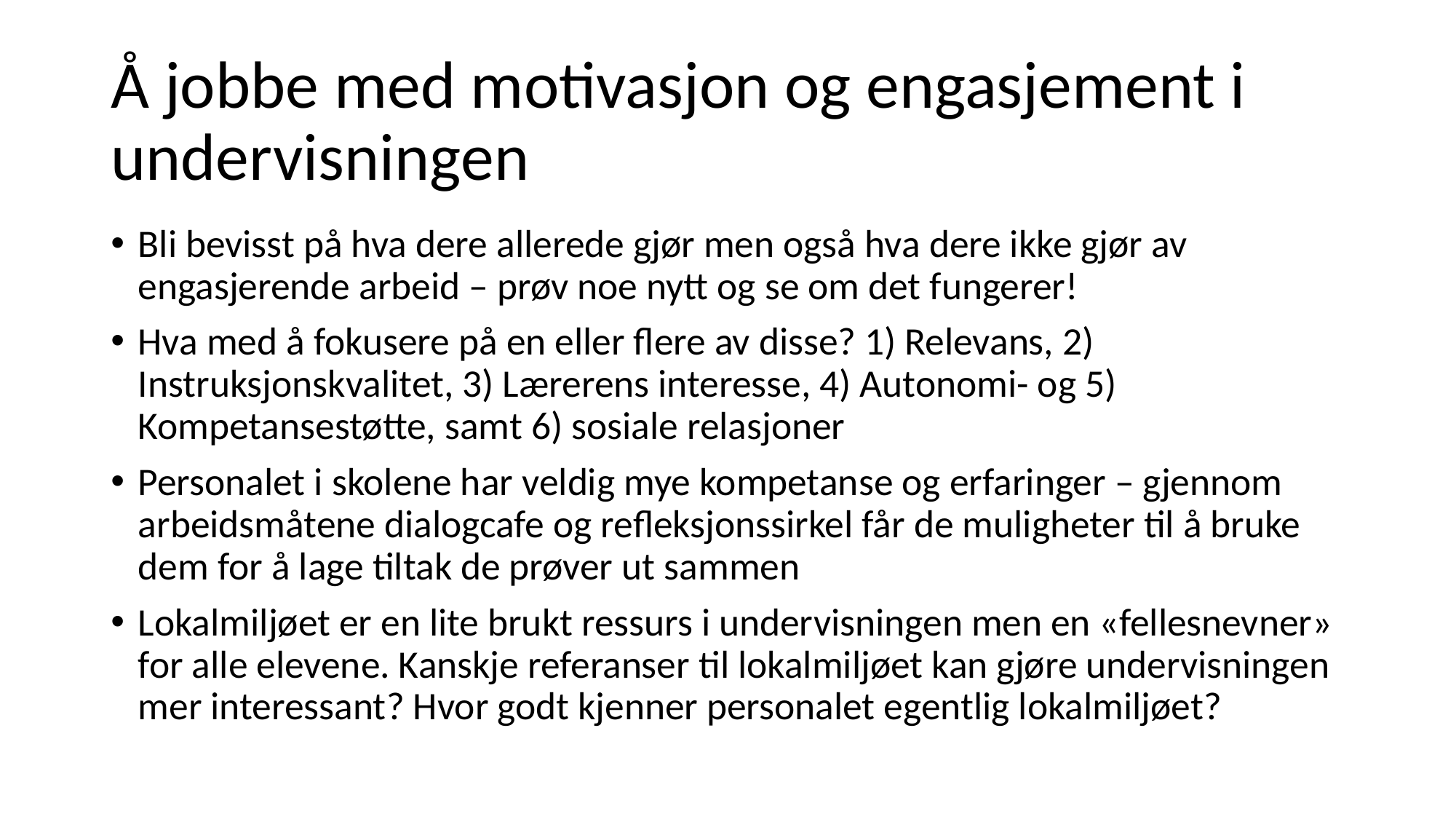

# Å jobbe med motivasjon og engasjement i undervisningen
Bli bevisst på hva dere allerede gjør men også hva dere ikke gjør av engasjerende arbeid – prøv noe nytt og se om det fungerer!
Hva med å fokusere på en eller flere av disse? 1) Relevans, 2) Instruksjonskvalitet, 3) Lærerens interesse, 4) Autonomi- og 5) Kompetansestøtte, samt 6) sosiale relasjoner
Personalet i skolene har veldig mye kompetanse og erfaringer – gjennom arbeidsmåtene dialogcafe og refleksjonssirkel får de muligheter til å bruke dem for å lage tiltak de prøver ut sammen
Lokalmiljøet er en lite brukt ressurs i undervisningen men en «fellesnevner» for alle elevene. Kanskje referanser til lokalmiljøet kan gjøre undervisningen mer interessant? Hvor godt kjenner personalet egentlig lokalmiljøet?